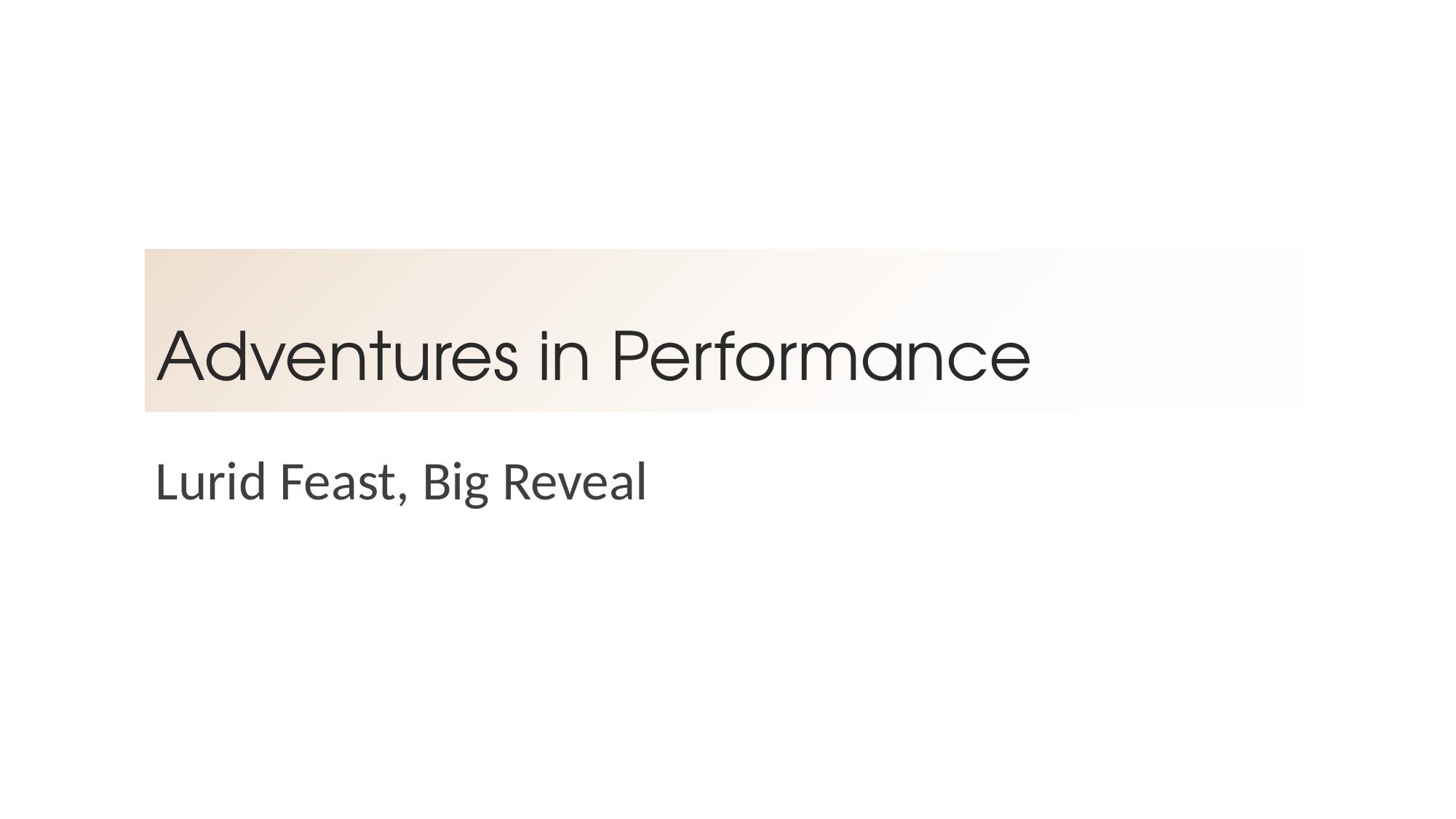

# Adventures in Performance
Lurid Feast, Big Reveal